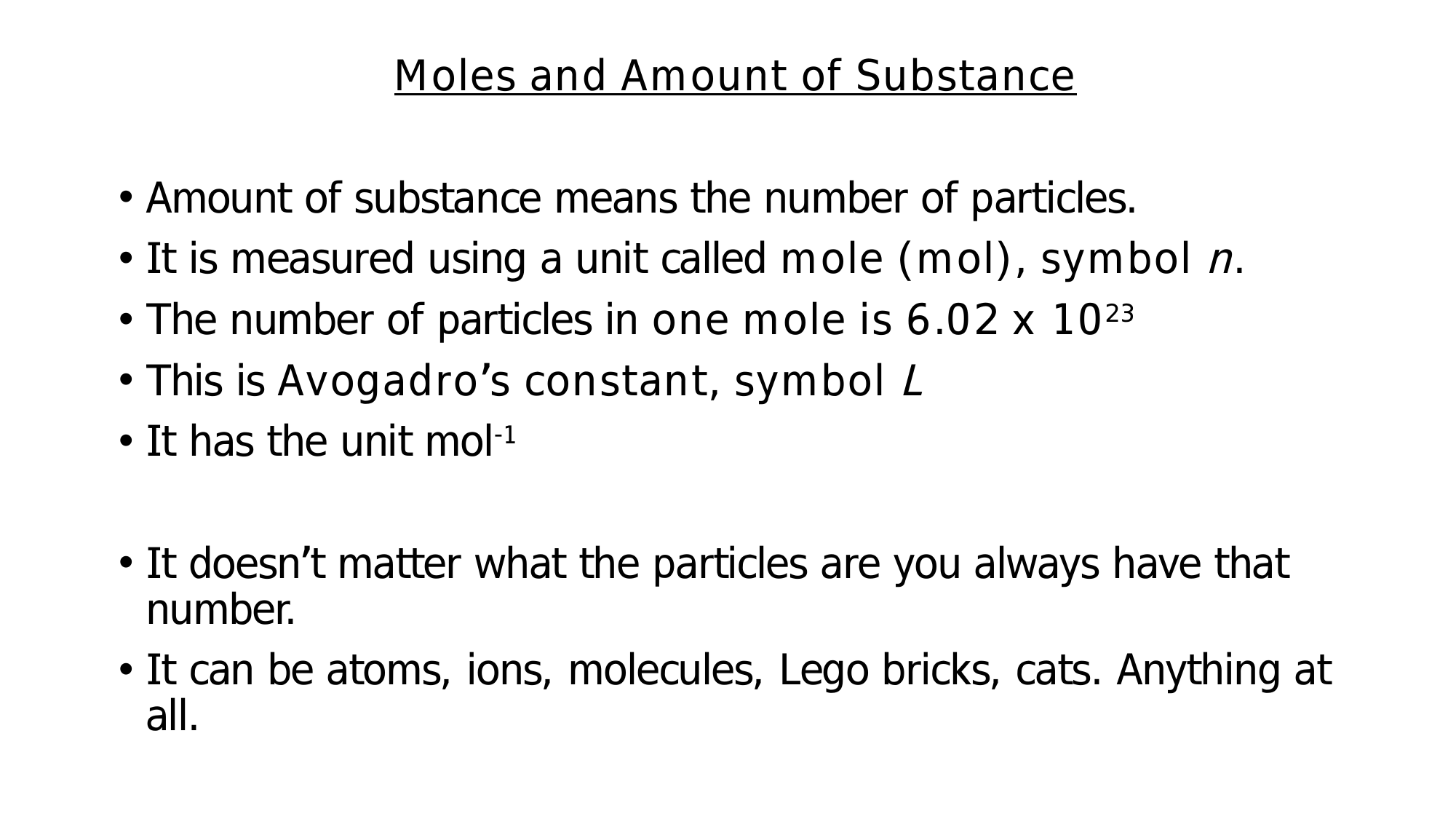

Moles and Amount of Substance

Amount of substance means the number of particles.
It is measured using a unit called mole (mol), symbol n.
The number of particles in one mole is 6.02 x 1023
This is Avogadro’s constant, symbol L
It has the unit mol-1

It doesn’t matter what the particles are you always have that number.
It can be atoms, ions, molecules, Lego bricks, cats. Anything at all.